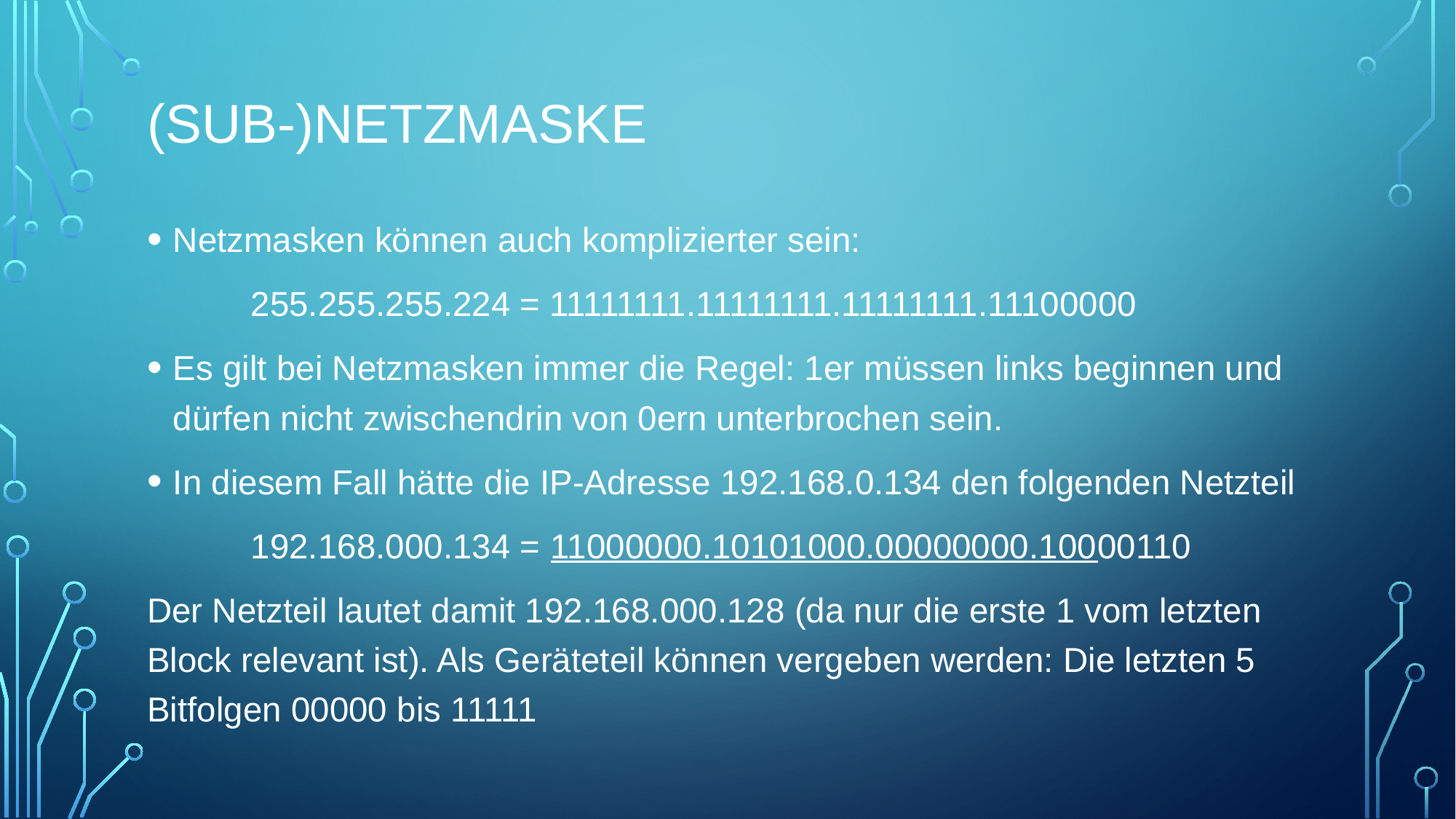

# (Sub-)Netzmaske
Netzmasken können auch komplizierter sein:
	255.255.255.224 = 11111111.11111111.11111111.11100000
Es gilt bei Netzmasken immer die Regel: 1er müssen links beginnen und dürfen nicht zwischendrin von 0ern unterbrochen sein.
In diesem Fall hätte die IP-Adresse 192.168.0.134 den folgenden Netzteil
	192.168.000.134 = 11000000.10101000.00000000.10000110
Der Netzteil lautet damit 192.168.000.128 (da nur die erste 1 vom letzten Block relevant ist). Als Geräteteil können vergeben werden: Die letzten 5 Bitfolgen 00000 bis 11111